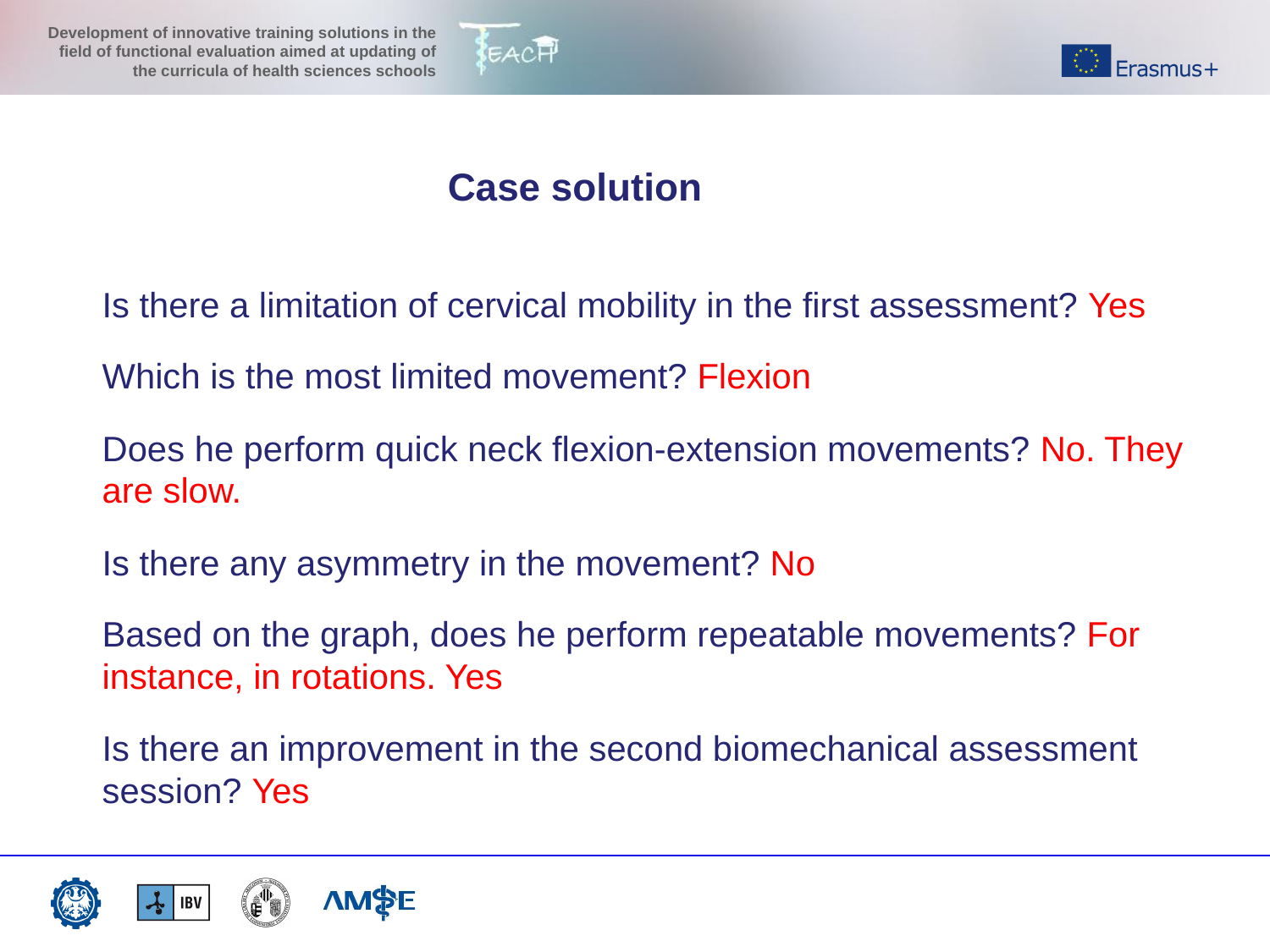

#
Case solution
Is there a limitation of cervical mobility in the first assessment? Yes
Which is the most limited movement? Flexion
Does he perform quick neck flexion-extension movements? No. They are slow.
Is there any asymmetry in the movement? No
Based on the graph, does he perform repeatable movements? For instance, in rotations. Yes
Is there an improvement in the second biomechanical assessment session? Yes